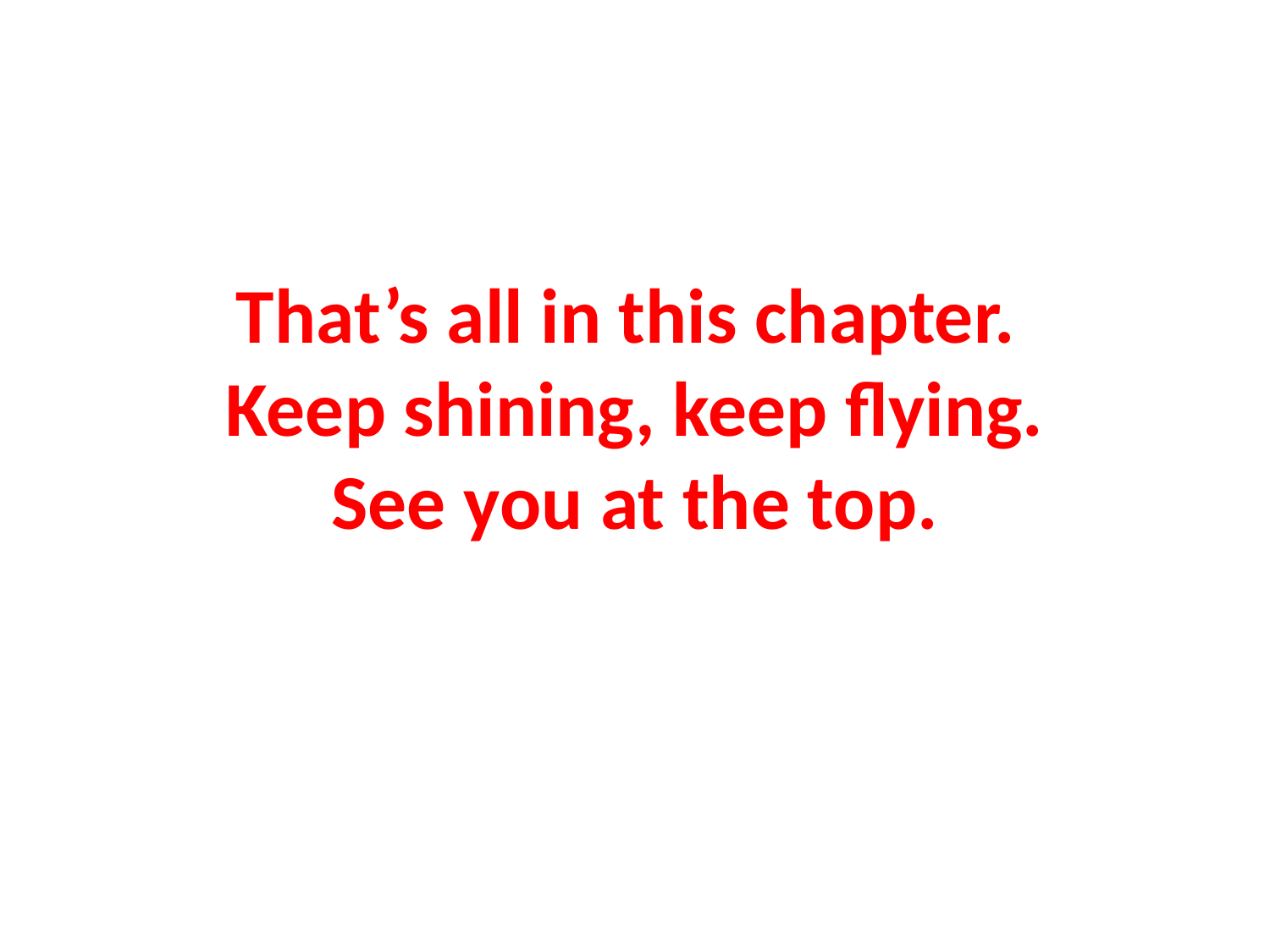

# That’s all in this chapter. Keep shining, keep flying. See you at the top.